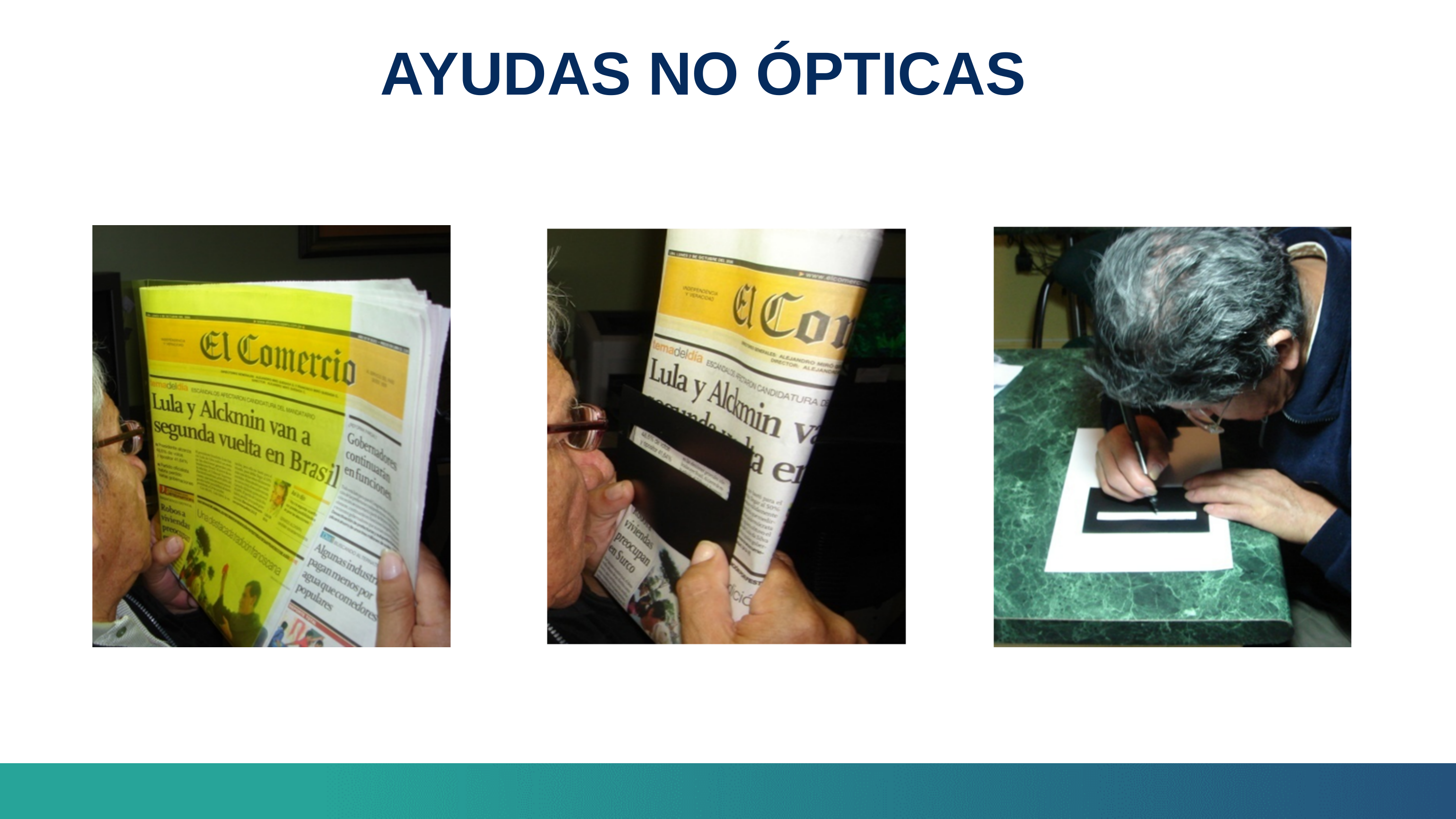

AYUDAS NO ÓPTICAS
Entrevista con el paciente y la familia